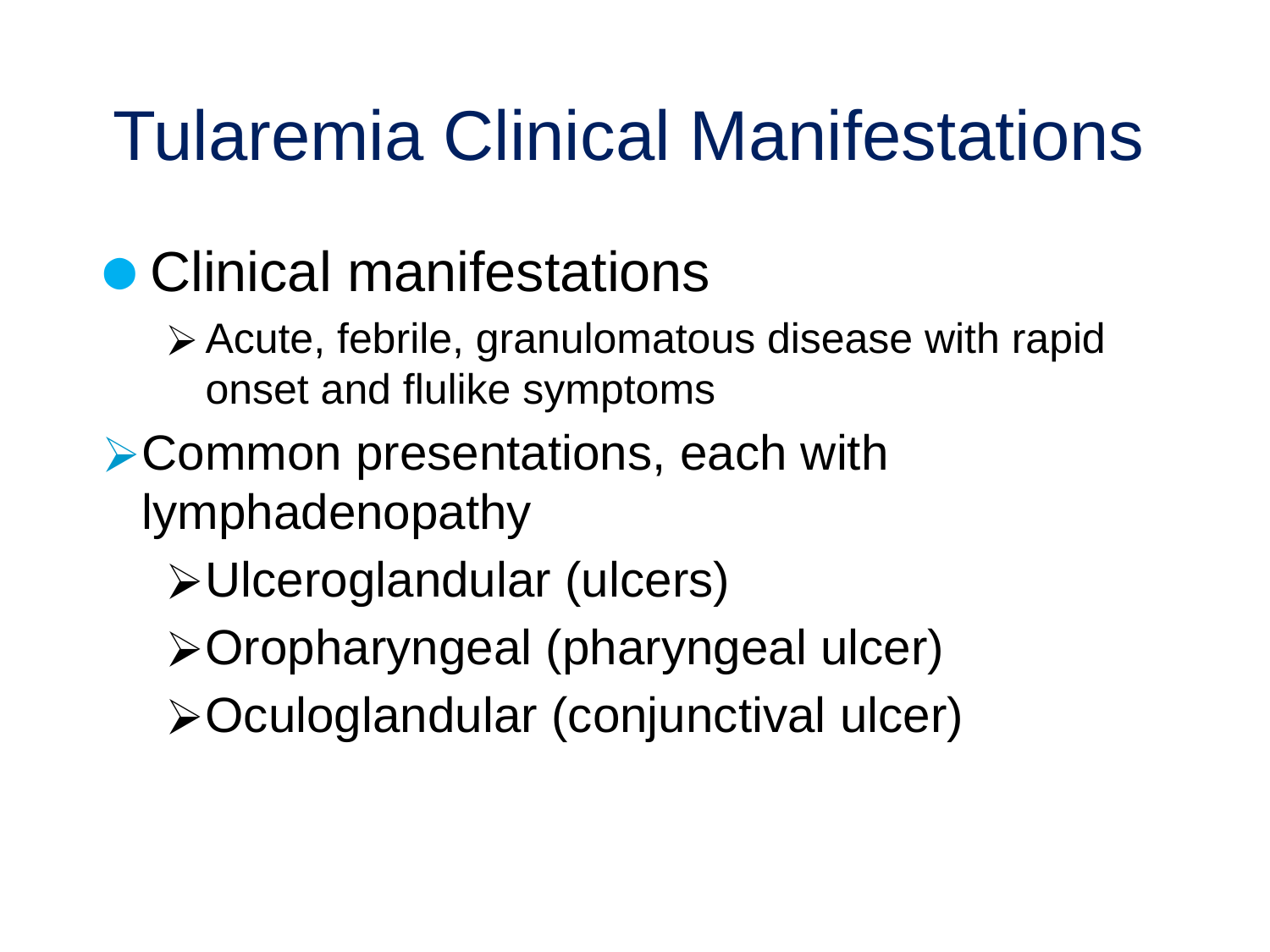

# Tularemia Clinical Manifestations
Clinical manifestations
Acute, febrile, granulomatous disease with rapid onset and flulike symptoms
Common presentations, each with lymphadenopathy
Ulceroglandular (ulcers)
Oropharyngeal (pharyngeal ulcer)
Oculoglandular (conjunctival ulcer)